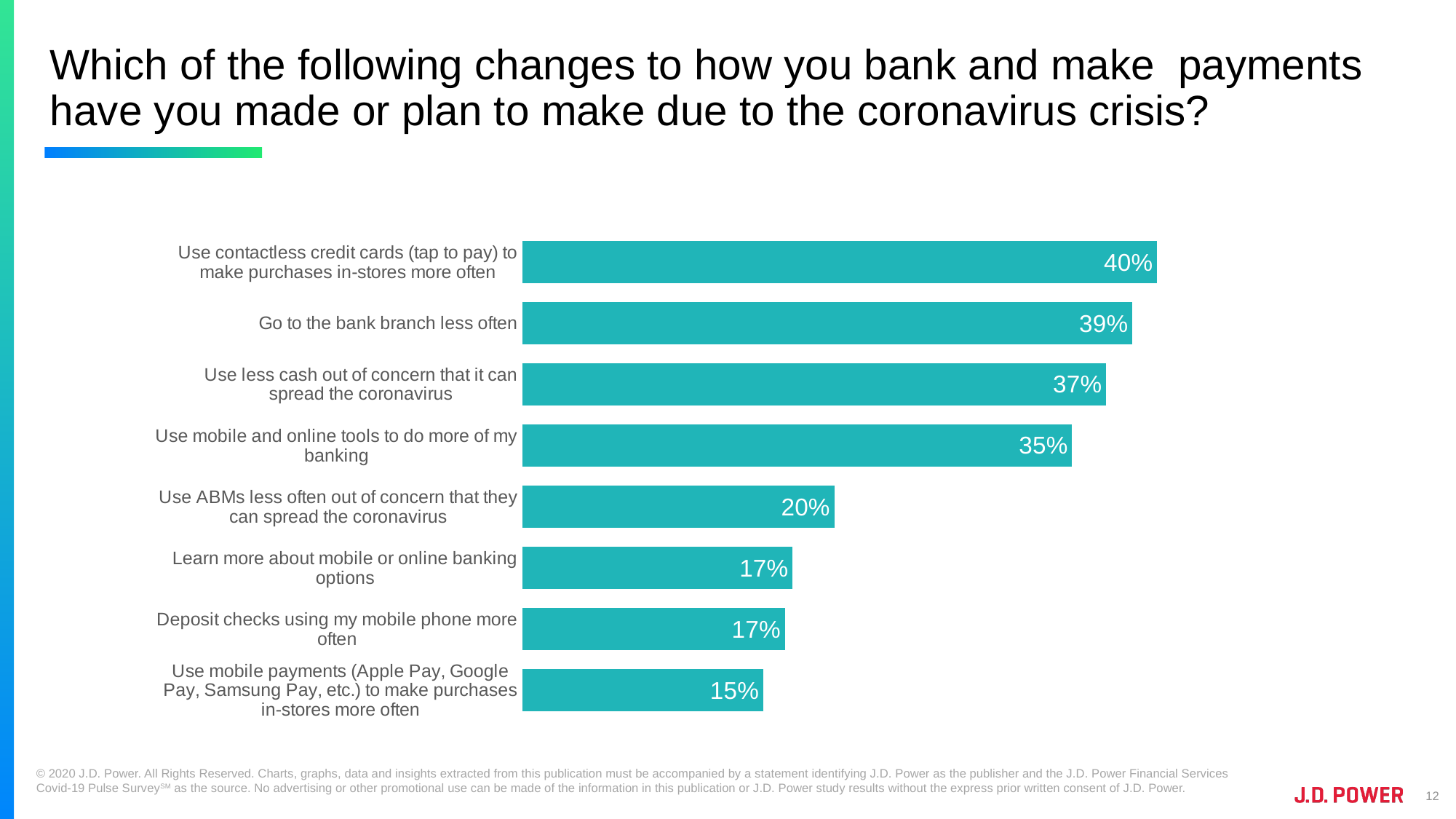

# Which of the following changes to how you bank and make  payments have you made or plan to make due to the coronavirus crisis?

### Chart

| Category | Apr 27-30 |
|---|---|
| Use contactless credit cards (tap to pay) to make purchases in-stores more often | 0.4018 |
| Go to the bank branch less often | 0.3861 |
| Use less cash out of concern that it can spread the coronavirus | 0.3695000000000001 |
| Use mobile and online tools to do more of my banking | 0.348 |
| Use ABMs less often out of concern that they can spread the coronavirus | 0.1975 |
| Learn more about mobile or online banking options | 0.1711 |
| Deposit checks using my mobile phone more often | 0.1662 |
| Use mobile payments (Apple Pay, Google Pay, Samsung Pay, etc.) to make purchases in-stores more often | 0.1525 |